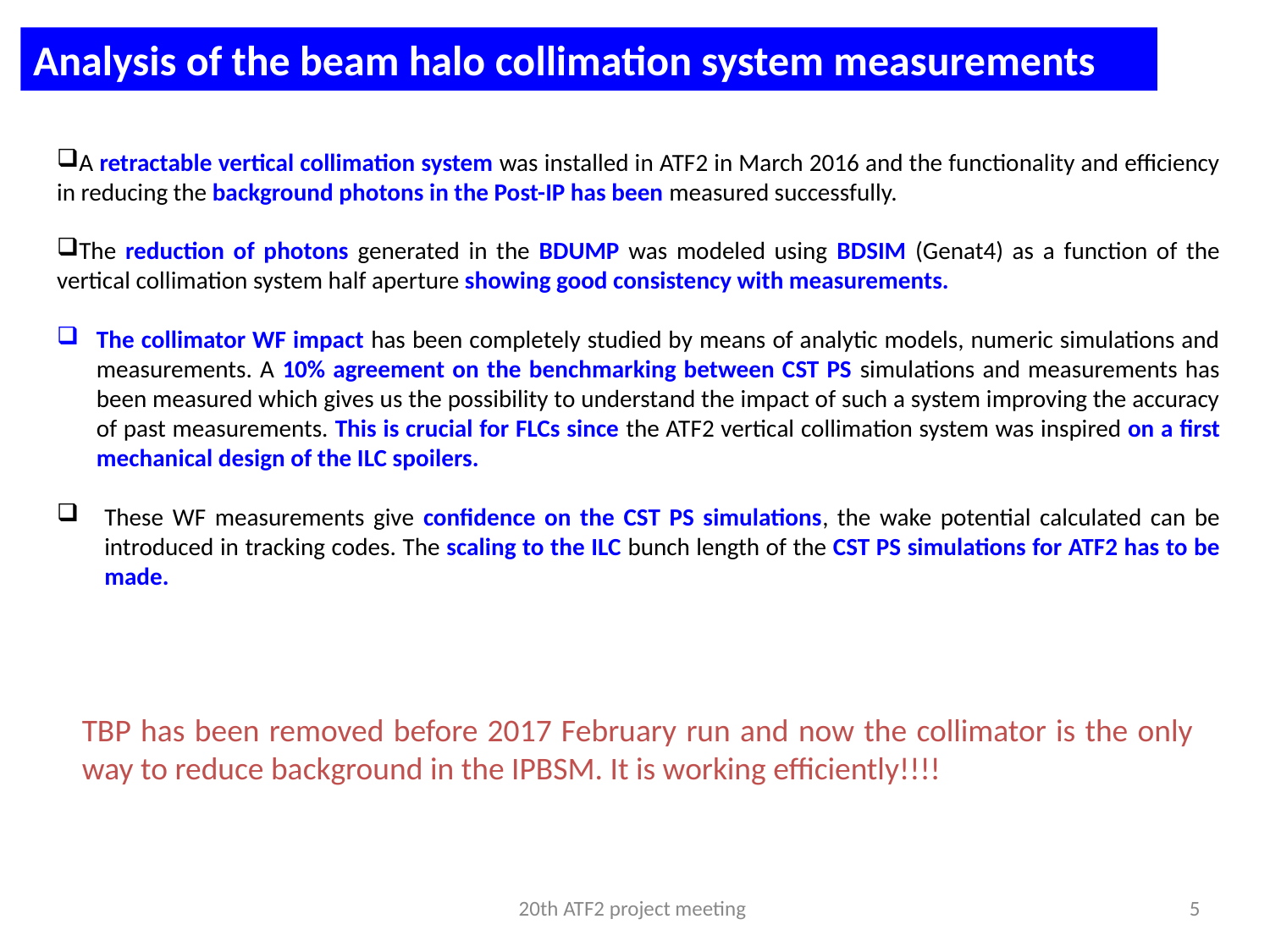

Analysis of the beam halo collimation system measurements
A retractable vertical collimation system was installed in ATF2 in March 2016 and the functionality and efficiency in reducing the background photons in the Post-IP has been measured successfully.

The reduction of photons generated in the BDUMP was modeled using BDSIM (Genat4) as a function of the vertical collimation system half aperture showing good consistency with measurements.

The collimator WF impact has been completely studied by means of analytic models, numeric simulations and measurements. A 10% agreement on the benchmarking between CST PS simulations and measurements has been measured which gives us the possibility to understand the impact of such a system improving the accuracy of past measurements. This is crucial for FLCs since the ATF2 vertical collimation system was inspired on a first mechanical design of the ILC spoilers.

These WF measurements give confidence on the CST PS simulations, the wake potential calculated can be introduced in tracking codes. The scaling to the ILC bunch length of the CST PS simulations for ATF2 has to be made.
TBP has been removed before 2017 February run and now the collimator is the only way to reduce background in the IPBSM. It is working efficiently!!!!
20th ATF2 project meeting
5